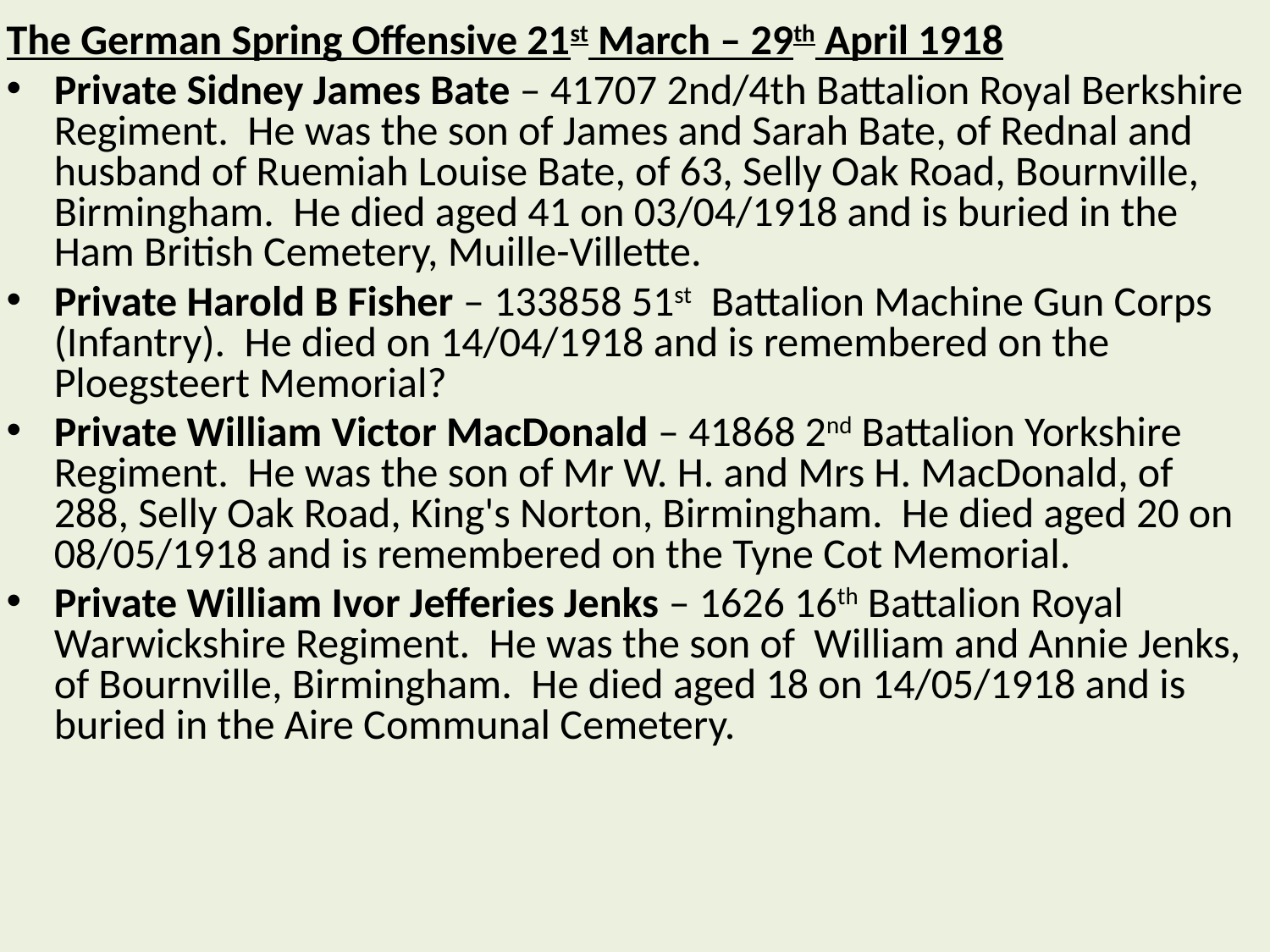

The German Spring Offensive 21st March – 29th April 1918
Private Sidney James Bate – 41707 2nd/4th Battalion Royal Berkshire Regiment.  He was the son of James and Sarah Bate, of Rednal and husband of Ruemiah Louise Bate, of 63, Selly Oak Road, Bournville, Birmingham.  He died aged 41 on 03/04/1918 and is buried in the Ham British Cemetery, Muille-Villette.
Private Harold B Fisher – 133858 51st  Battalion Machine Gun Corps (Infantry).  He died on 14/04/1918 and is remembered on the Ploegsteert Memorial?
Private William Victor MacDonald – 41868 2nd Battalion Yorkshire Regiment.  He was the son of Mr W. H. and Mrs H. MacDonald, of 288, Selly Oak Road, King's Norton, Birmingham.  He died aged 20 on 08/05/1918 and is remembered on the Tyne Cot Memorial.
Private William Ivor Jefferies Jenks – 1626 16th Battalion Royal Warwickshire Regiment.  He was the son of  William and Annie Jenks, of Bournville, Birmingham.  He died aged 18 on 14/05/1918 and is buried in the Aire Communal Cemetery.